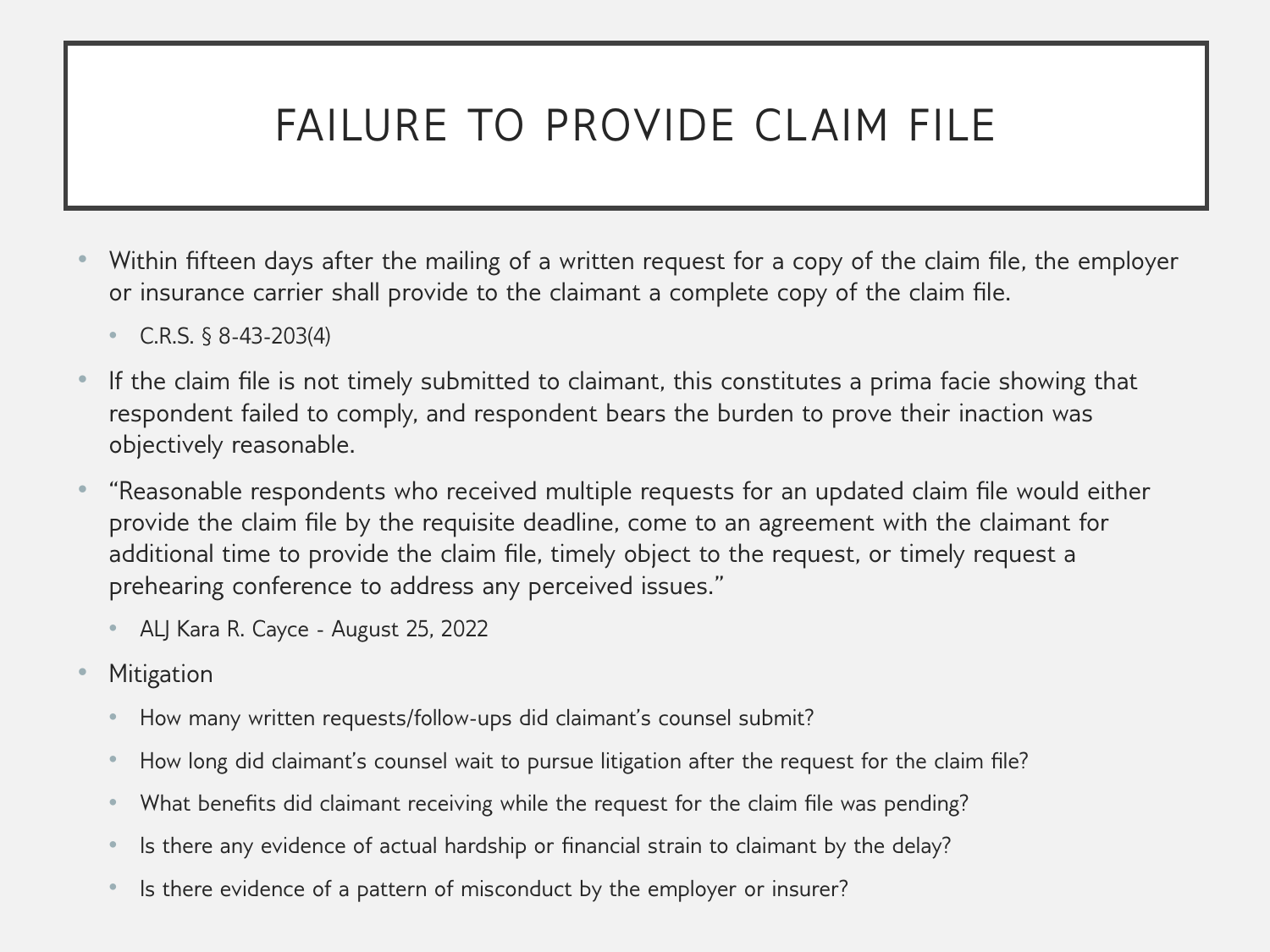

# Failure to provide claim file
Within fifteen days after the mailing of a written request for a copy of the claim file, the employer or insurance carrier shall provide to the claimant a complete copy of the claim file.
C.R.S. § 8-43-203(4)
If the claim file is not timely submitted to claimant, this constitutes a prima facie showing that respondent failed to comply, and respondent bears the burden to prove their inaction was objectively reasonable.
“Reasonable respondents who received multiple requests for an updated claim file would either provide the claim file by the requisite deadline, come to an agreement with the claimant for additional time to provide the claim file, timely object to the request, or timely request a prehearing conference to address any perceived issues.”
ALJ Kara R. Cayce - August 25, 2022
Mitigation
How many written requests/follow-ups did claimant’s counsel submit?
How long did claimant’s counsel wait to pursue litigation after the request for the claim file?
What benefits did claimant receiving while the request for the claim file was pending?
Is there any evidence of actual hardship or financial strain to claimant by the delay?
Is there evidence of a pattern of misconduct by the employer or insurer?